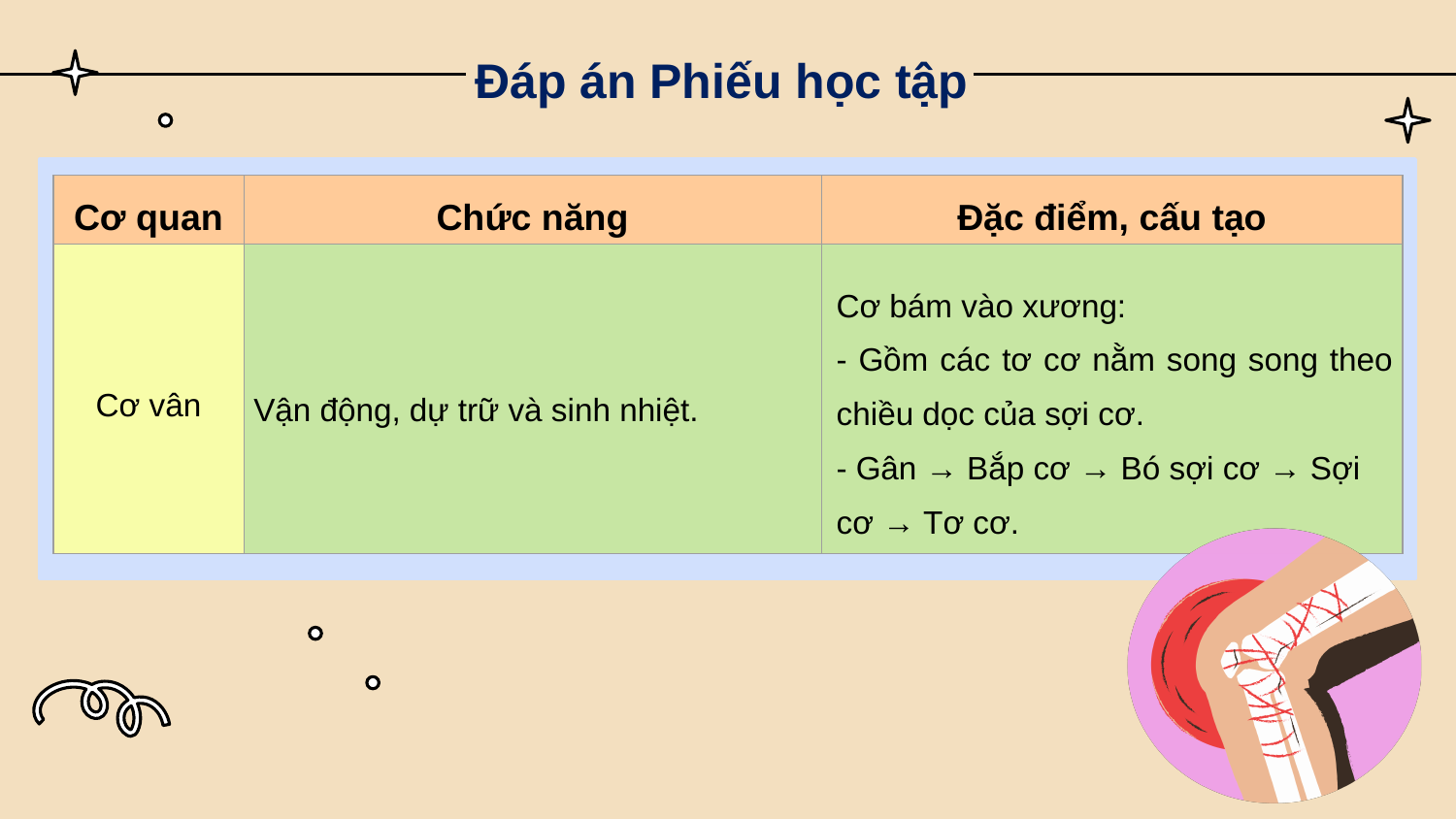

Đáp án Phiếu học tập

| Cơ quan | Chức năng | Đặc điểm, cấu tạo |
| --- | --- | --- |
| Cơ vân |  |  |
Cơ bám vào xương:
- Gồm các tơ cơ nằm song song theo chiều dọc của sợi cơ.
- Gân → Bắp cơ → Bó sợi cơ → Sợi cơ → Tơ cơ.
Vận động, dự trữ và sinh nhiệt.